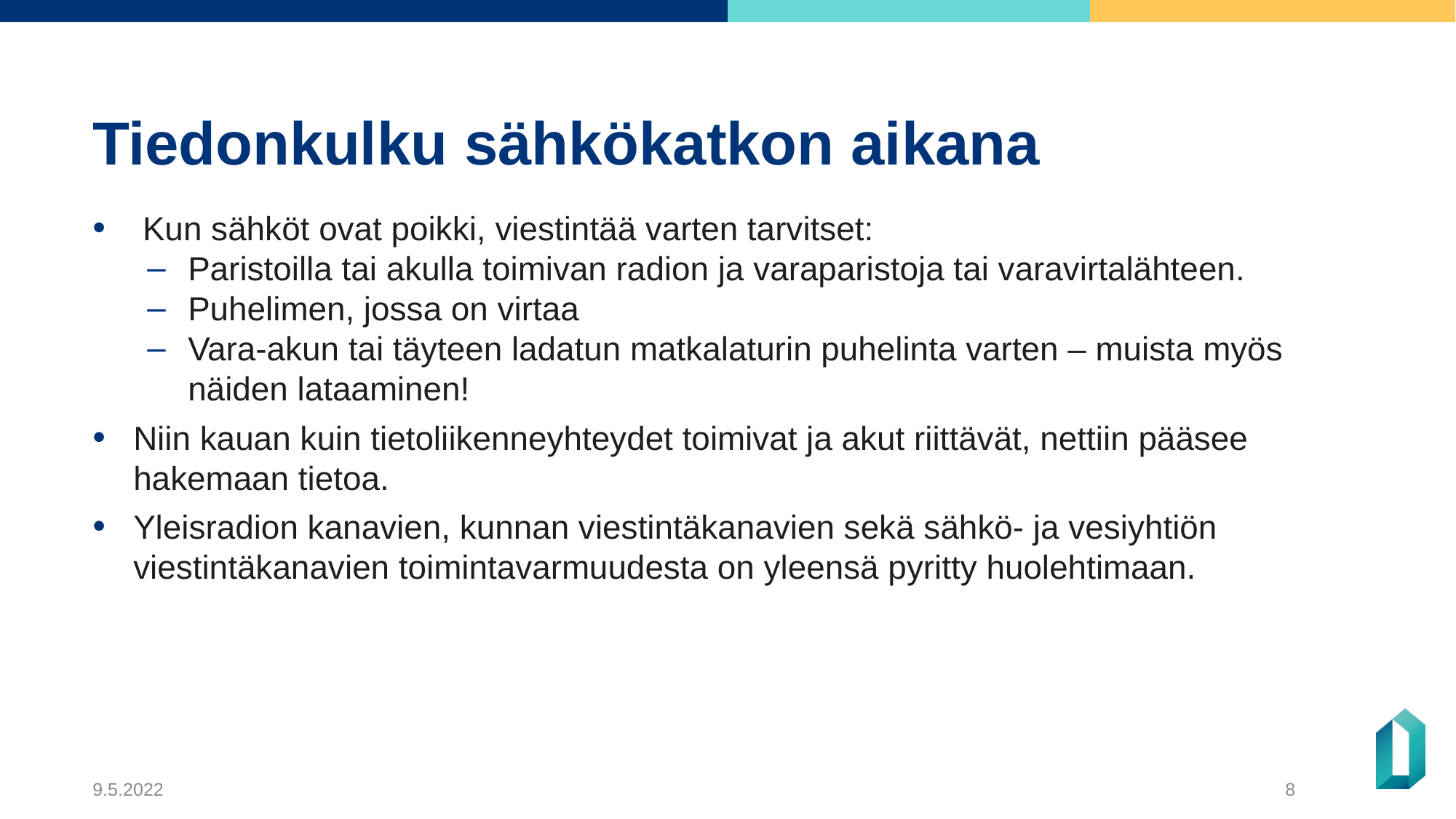

# Tiedonkulku sähkökatkon aikana
 Kun sähköt ovat poikki, viestintää varten tarvitset:
Paristoilla tai akulla toimivan radion ja varaparistoja tai varavirtalähteen.
Puhelimen, jossa on virtaa
Vara-akun tai täyteen ladatun matkalaturin puhelinta varten – muista myös näiden lataaminen!
Niin kauan kuin tietoliikenneyhteydet toimivat ja akut riittävät, nettiin pääsee hakemaan tietoa.
Yleisradion kanavien, kunnan viestintäkanavien sekä sähkö- ja vesiyhtiön viestintäkanavien toimintavarmuudesta on yleensä pyritty huolehtimaan.

9.5.2022
8